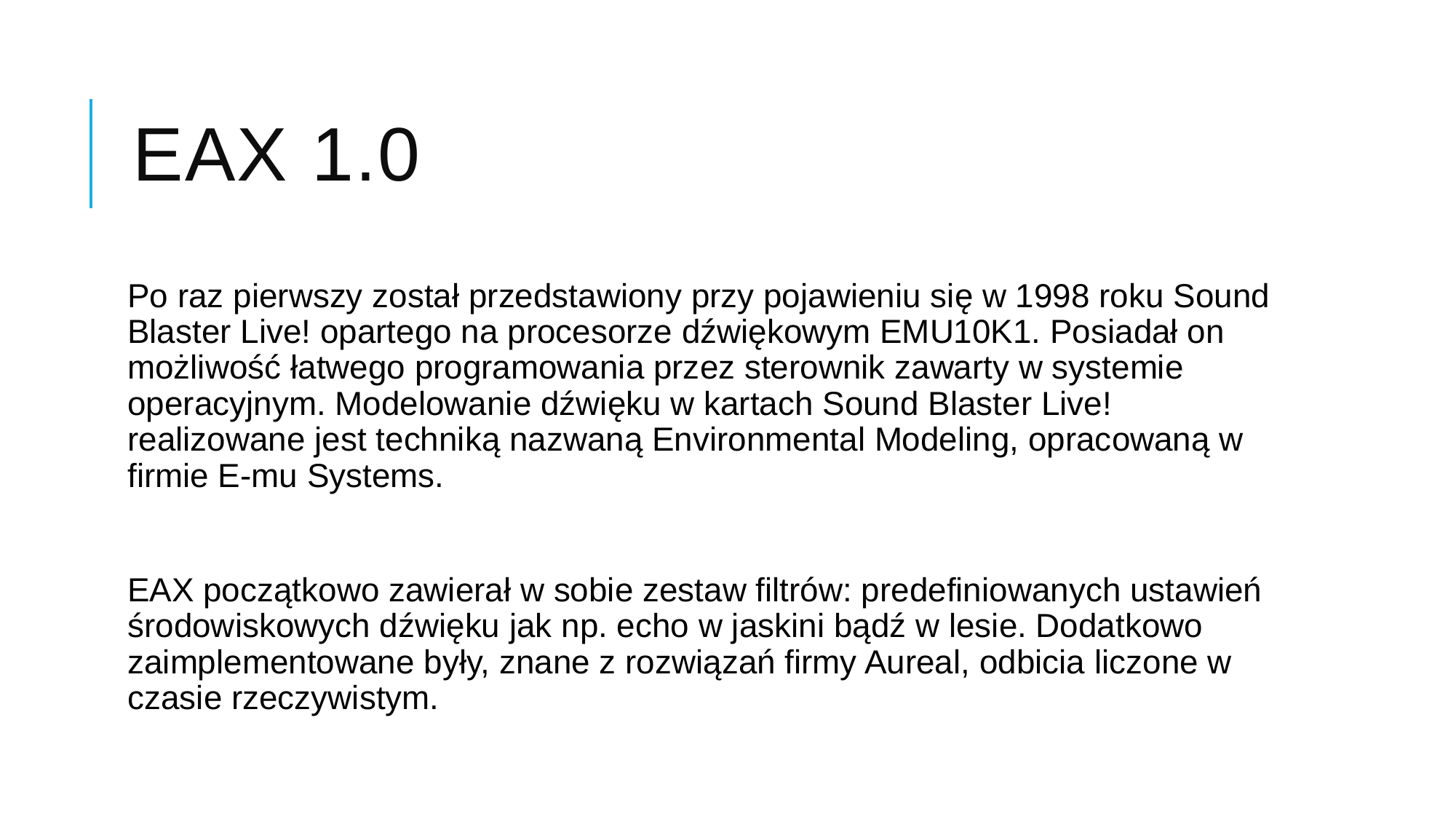

# EAX 1.0
Po raz pierwszy został przedstawiony przy pojawieniu się w 1998 roku Sound Blaster Live! opartego na procesorze dźwiękowym EMU10K1. Posiadał on możliwość łatwego programowania przez sterownik zawarty w systemie operacyjnym. Modelowanie dźwięku w kartach Sound Blaster Live! realizowane jest techniką nazwaną Environmental Modeling, opracowaną w fir­mie E-mu Systems.

EAX początkowo zawierał w sobie zestaw filtrów: predefiniowanych ustawień środowiskowych dźwięku jak np. echo w jaskini bądź w lesie. Dodatkowo zaimplementowane były, znane z rozwiązań firmy Aureal, odbicia liczone w czasie rzeczywistym.